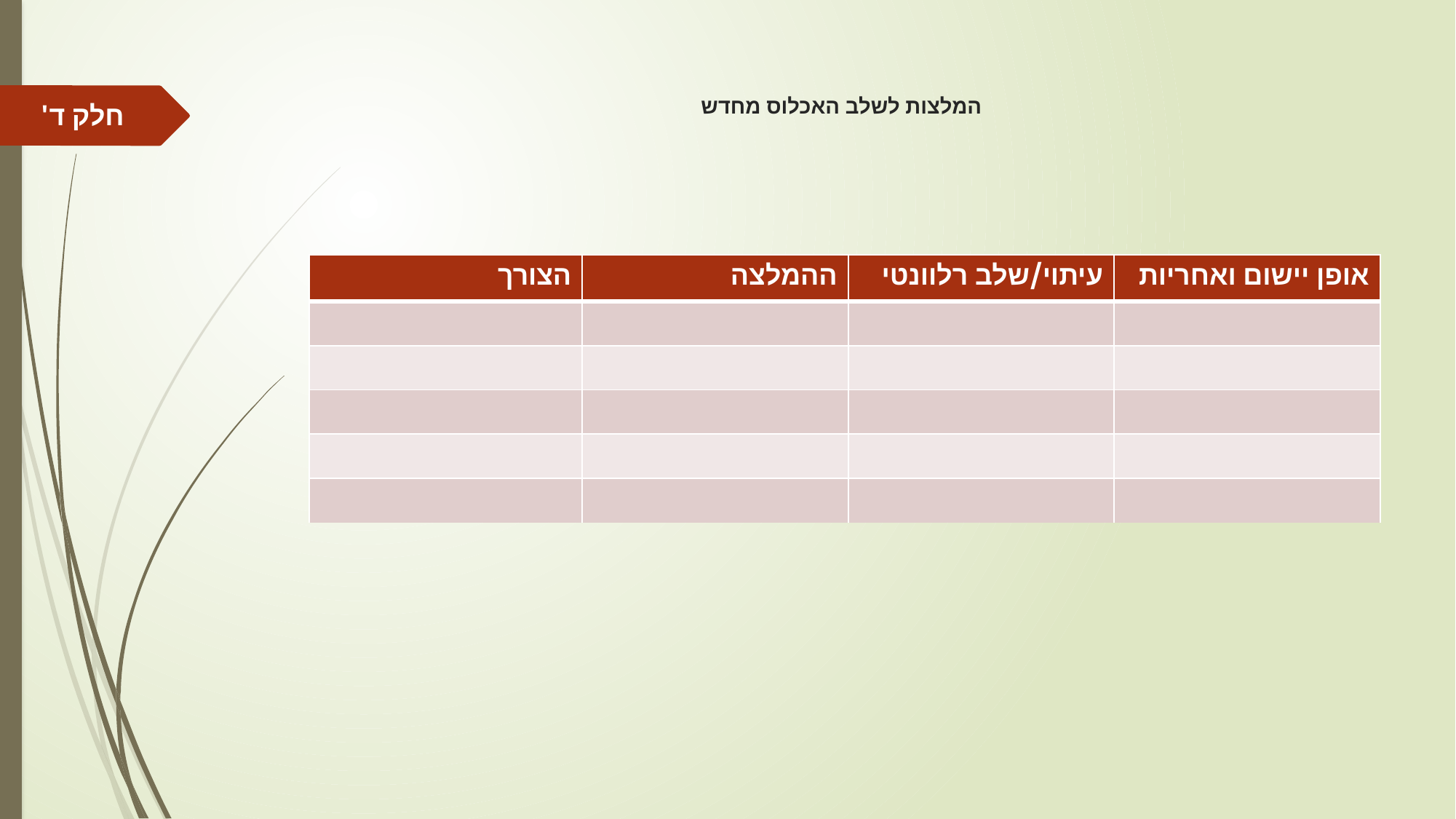

# המלצות לשלב האכלוס מחדש
חלק ד'
| הצורך | ההמלצה | עיתוי/שלב רלוונטי | אופן יישום ואחריות |
| --- | --- | --- | --- |
|  |  |  |  |
|  |  |  |  |
|  |  |  |  |
|  |  |  |  |
|  |  |  |  |